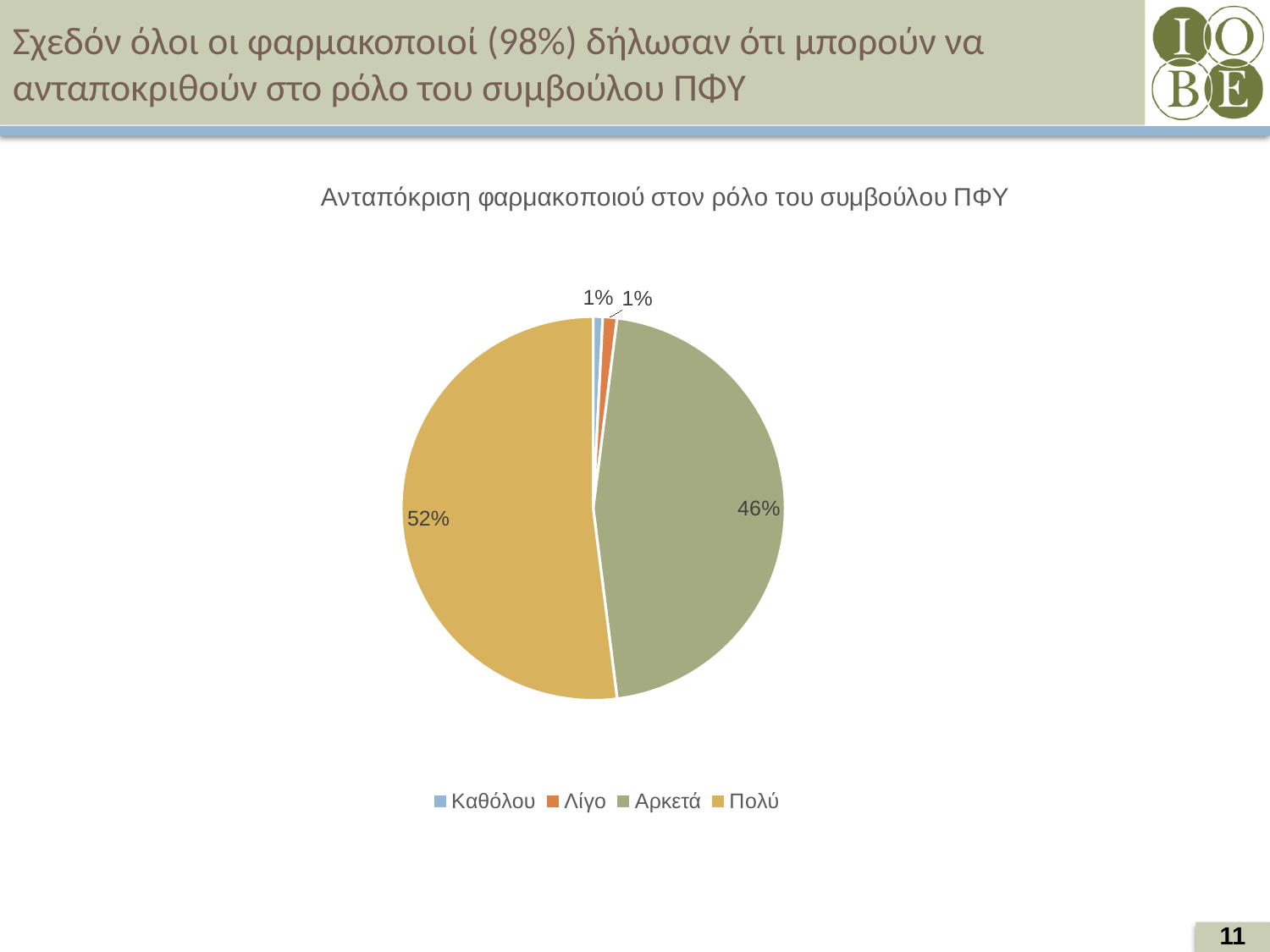

# Σχεδόν όλοι οι φαρμακοποιοί (98%) δήλωσαν ότι μπορούν να ανταποκριθούν στο ρόλο του συμβούλου ΠΦΥ

### Chart: Ανταπόκριση φαρμακοποιού στον ρόλο του συμβούλου ΠΦΥ

| Category | % |
|---|---|
| Καθόλου | 0.8 |
| Λίγο | 1.2 |
| Αρκετά | 46.0 |
| Πολύ | 52.0 |
11